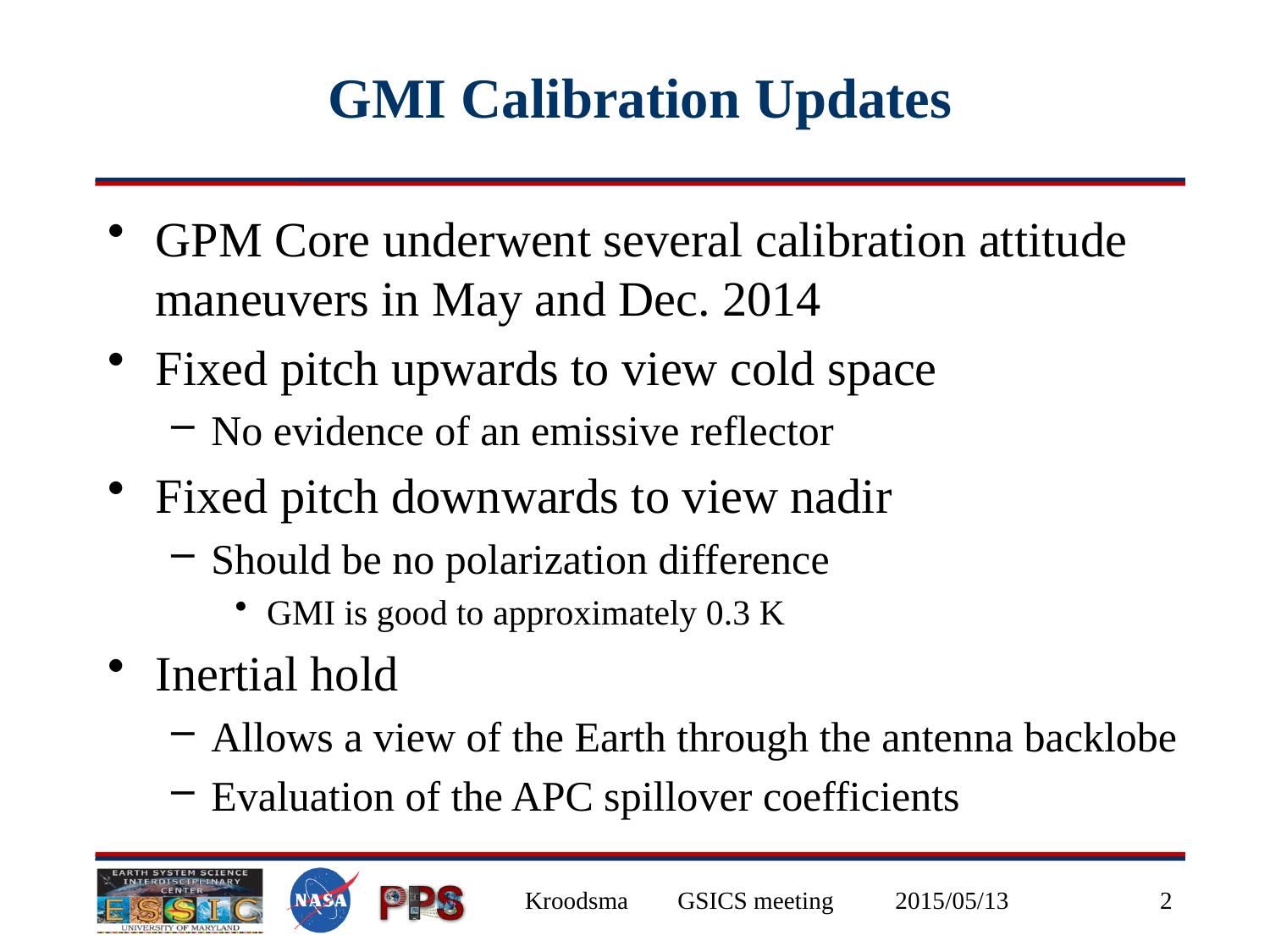

# GMI Calibration Updates
GPM Core underwent several calibration attitude maneuvers in May and Dec. 2014
Fixed pitch upwards to view cold space
No evidence of an emissive reflector
Fixed pitch downwards to view nadir
Should be no polarization difference
GMI is good to approximately 0.3 K
Inertial hold
Allows a view of the Earth through the antenna backlobe
Evaluation of the APC spillover coefficients

Kroodsma        GSICS meeting          2015/05/13
2